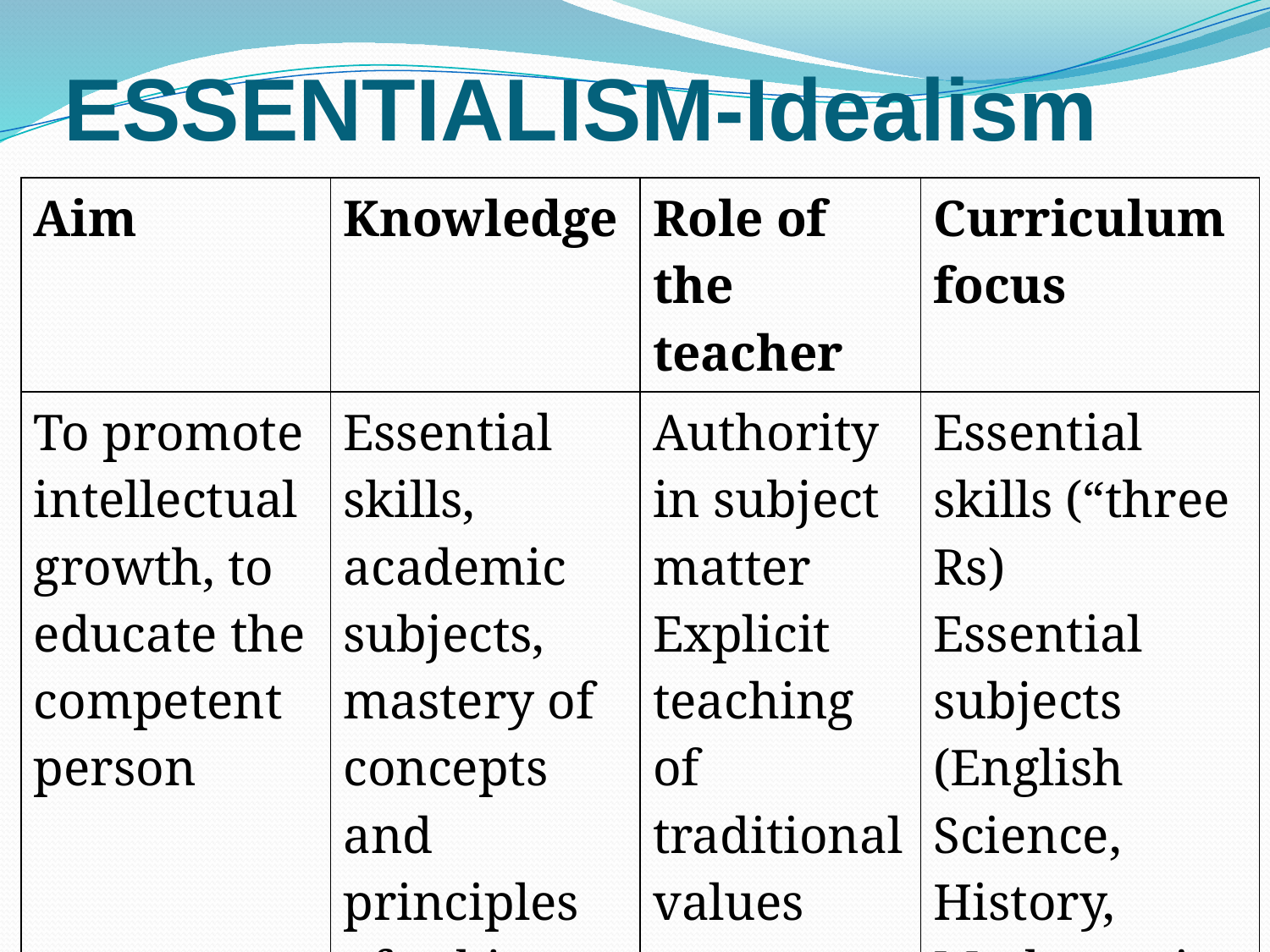

# ESSENTIALISM-Idealism
| Aim | Knowledge | Role of the teacher | Curriculum focus |
| --- | --- | --- | --- |
| To promote intellectual growth, to educate the competent person | Essential skills, academic subjects, mastery of concepts and principles of subject matter | Authority in subject matter Explicit teaching of traditional values | Essential skills (“three Rs) Essential subjects (English Science, History, Mathematics, modern lang. |